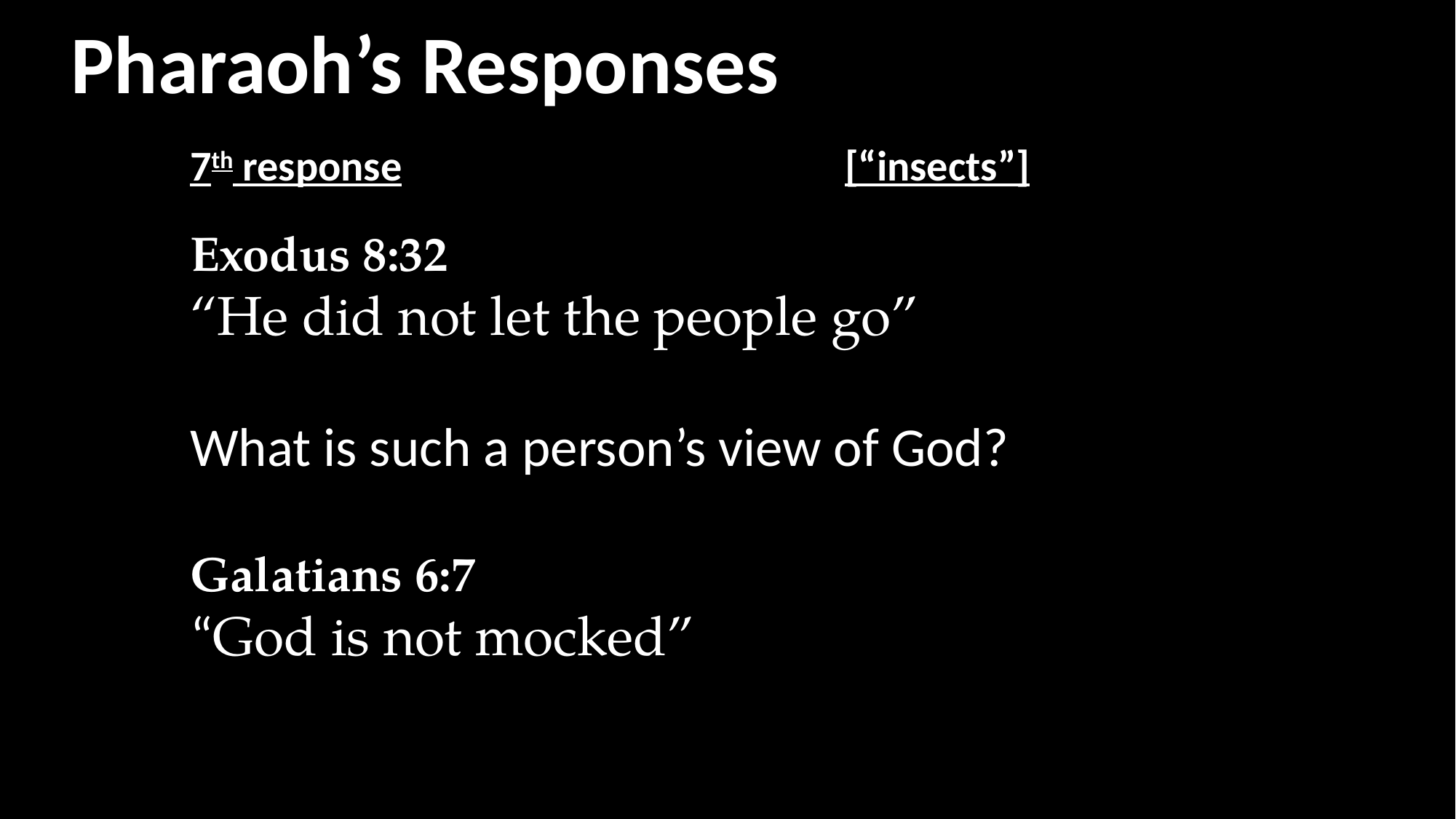

Pharaoh’s Responses
7th response					[“insects”]

Exodus 8:32
“He did not let the people go”

What is such a person’s view of God?

Galatians 6:7
“God is not mocked”